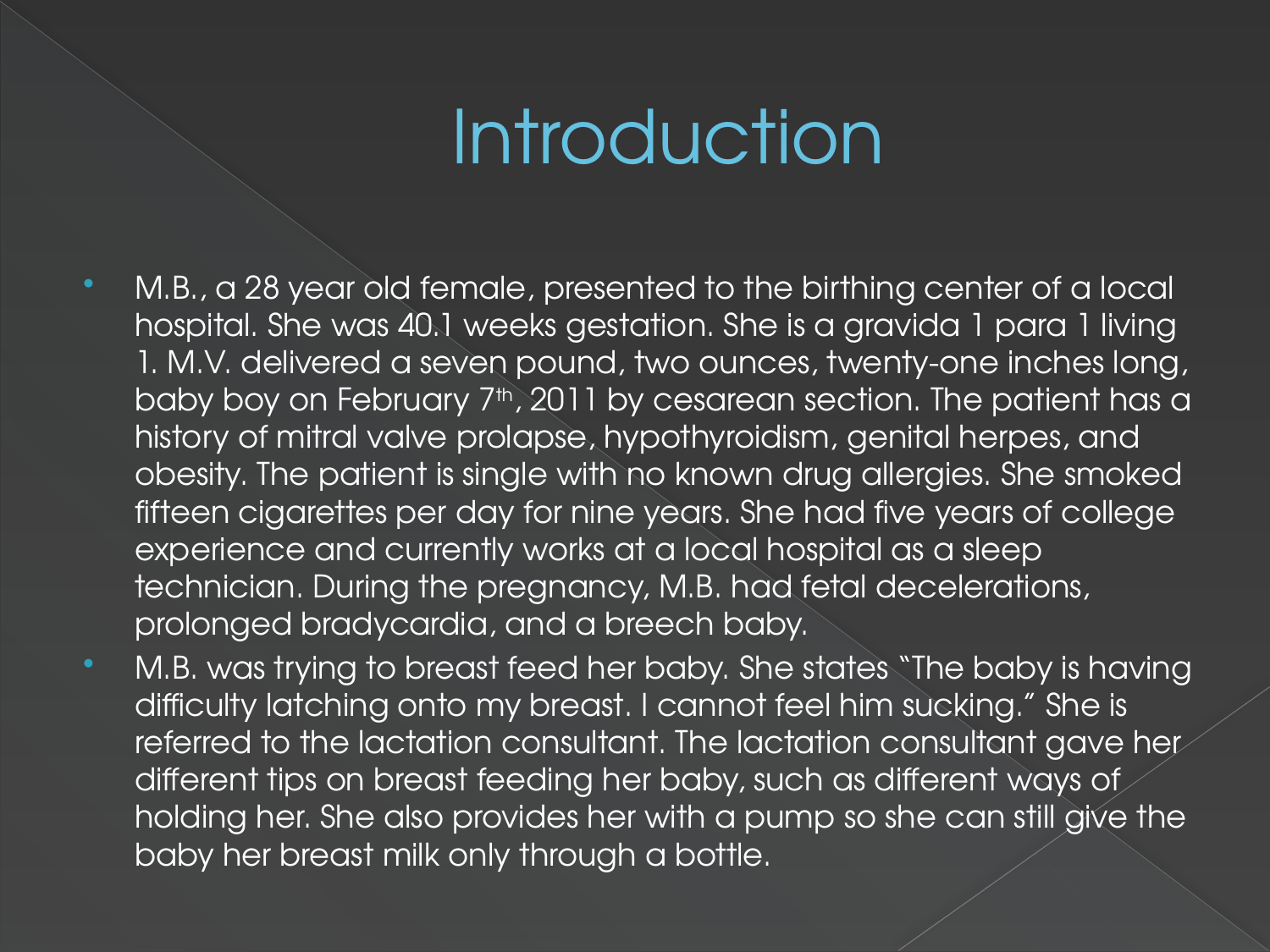

# Introduction
M.B., a 28 year old female, presented to the birthing center of a local hospital. She was 40.1 weeks gestation. She is a gravida 1 para 1 living 1. M.V. delivered a seven pound, two ounces, twenty-one inches long, baby boy on February 7th, 2011 by cesarean section. The patient has a history of mitral valve prolapse, hypothyroidism, genital herpes, and obesity. The patient is single with no known drug allergies. She smoked fifteen cigarettes per day for nine years. She had five years of college experience and currently works at a local hospital as a sleep technician. During the pregnancy, M.B. had fetal decelerations, prolonged bradycardia, and a breech baby.
M.B. was trying to breast feed her baby. She states “The baby is having difficulty latching onto my breast. I cannot feel him sucking.” She is referred to the lactation consultant. The lactation consultant gave her different tips on breast feeding her baby, such as different ways of holding her. She also provides her with a pump so she can still give the baby her breast milk only through a bottle.